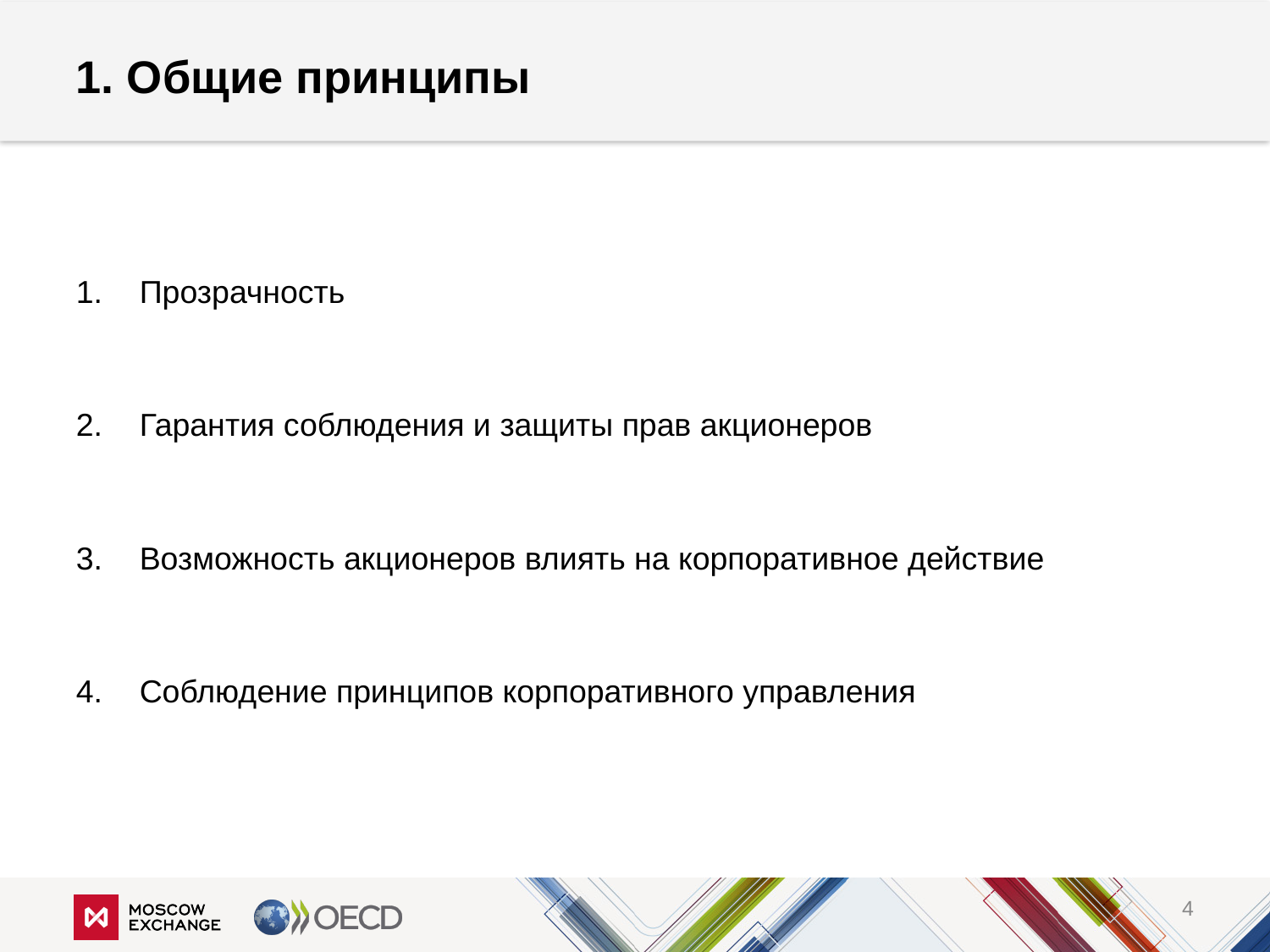

# 1. Общие принципы

Прозрачность

Гарантия соблюдения и защиты прав акционеров

Возможность акционеров влиять на корпоративное действие

Соблюдение принципов корпоративного управления

4